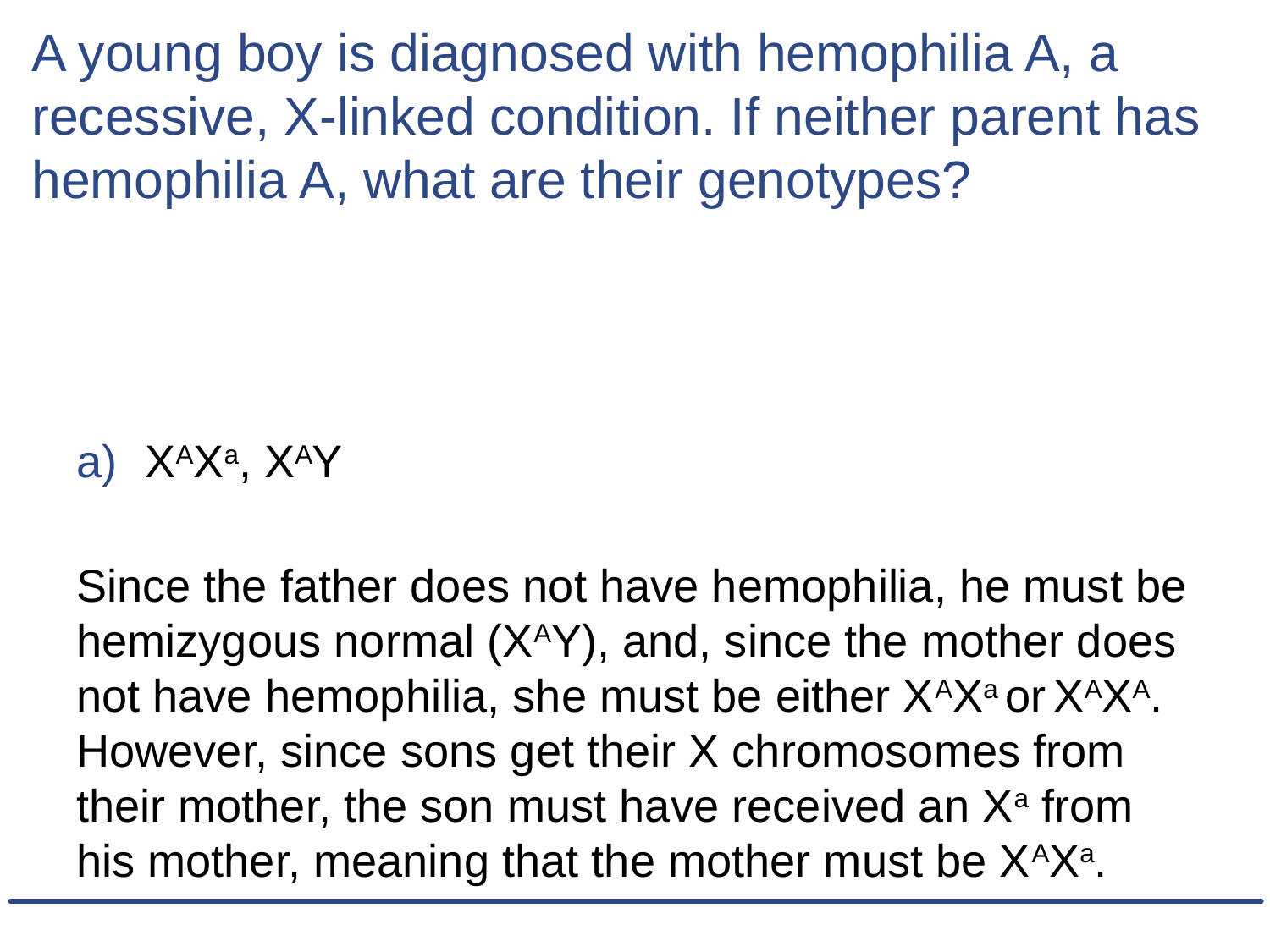

# A young boy is diagnosed with hemophilia A, a recessive, X-linked condition. If neither parent has hemophilia A, what are their genotypes?
XAXa, XAY

Since the father does not have hemophilia, he must be hemizygous normal (XAY), and, since the mother does not have hemophilia, she must be either XAXa or XAXA.  However, since sons get their X chromosomes from their mother, the son must have received an Xa from his mother, meaning that the mother must be XAXa.